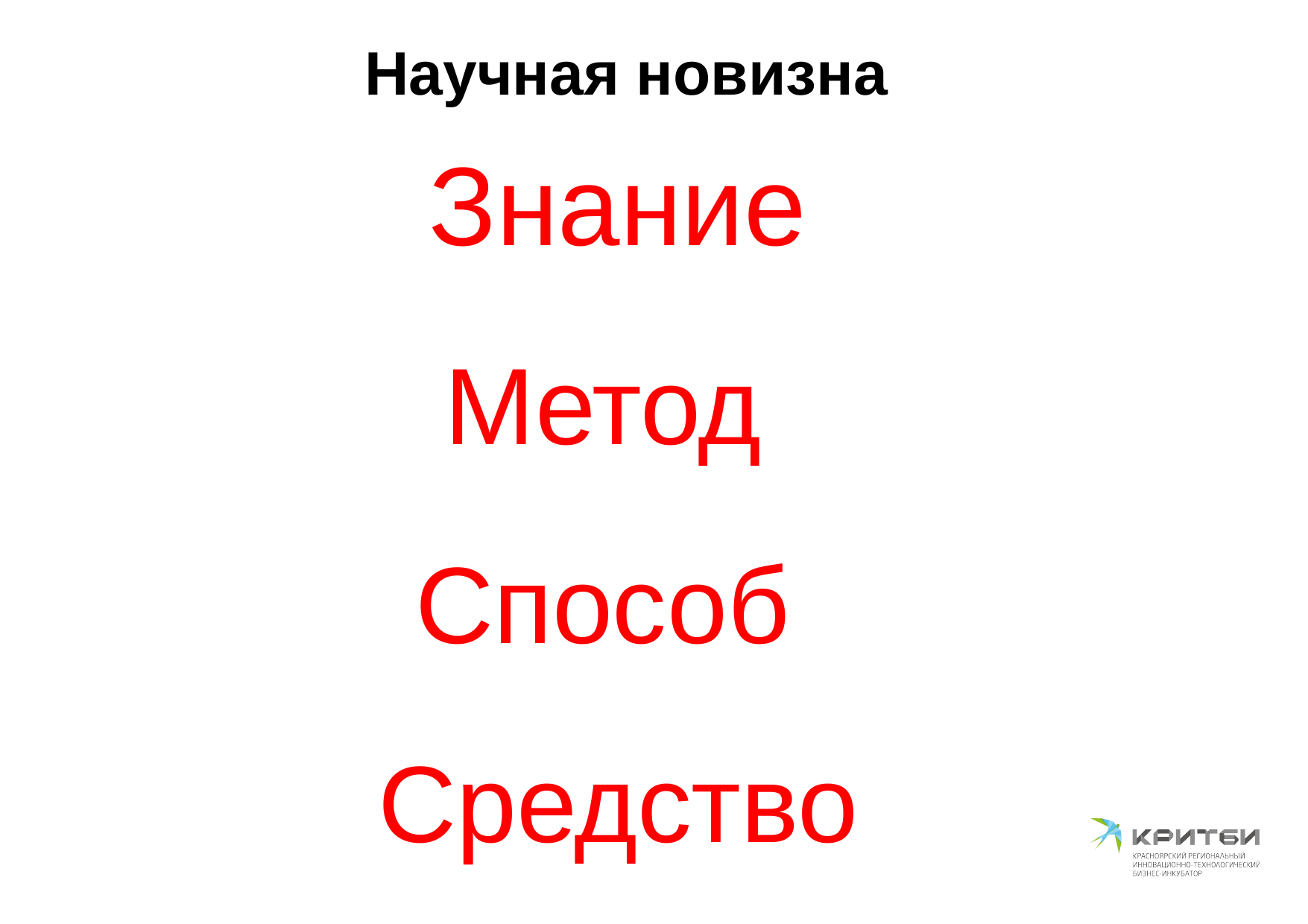

# Научная новизна
Знание

Метод

Способ

Средство